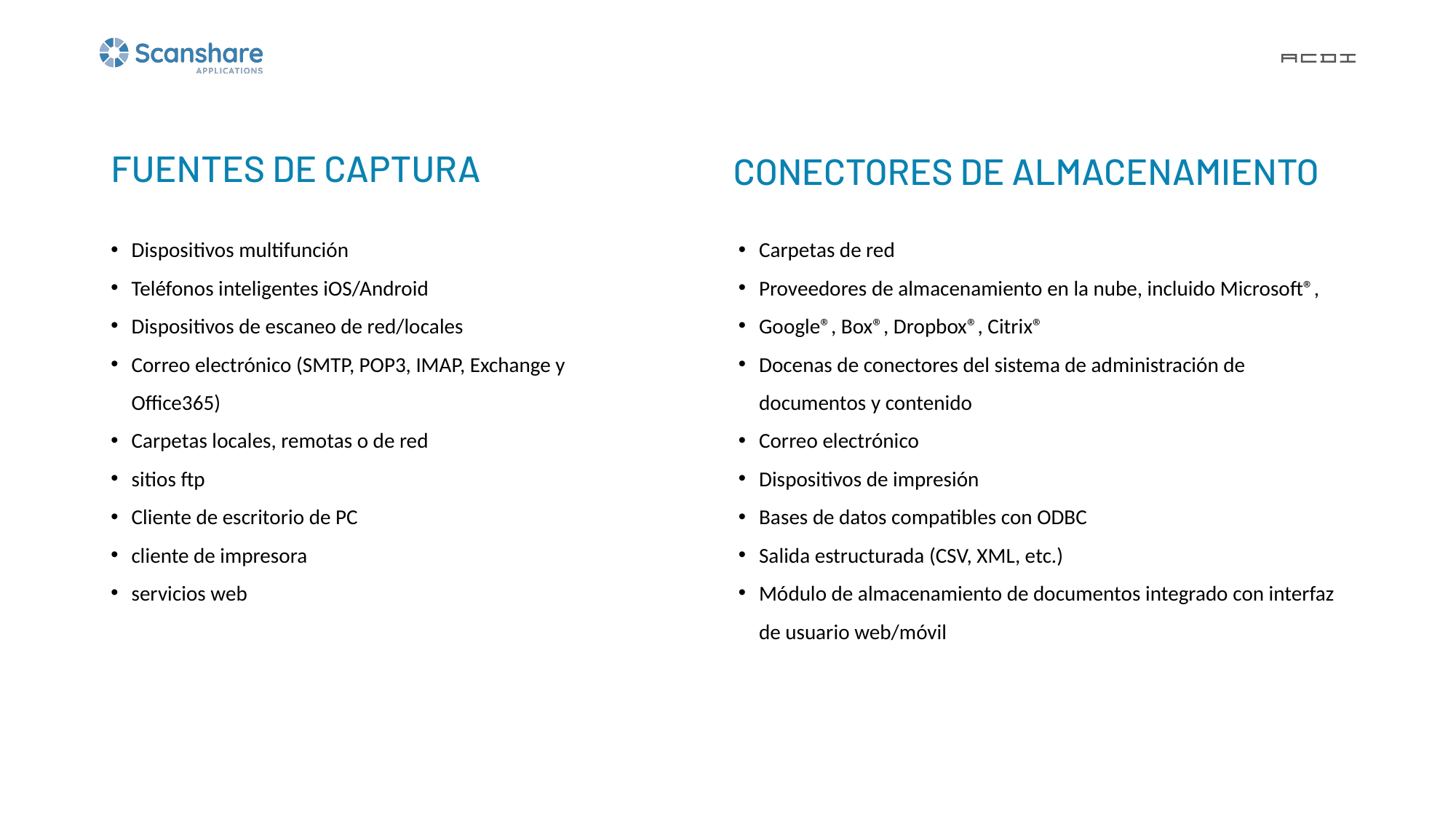

# FUENTES DE CAPTURA
CONECTORES DE ALMACENAMIENTO
Dispositivos multifunción
Teléfonos inteligentes iOS/Android
Dispositivos de escaneo de red/locales
Correo electrónico (SMTP, POP3, IMAP, Exchange y Office365)
Carpetas locales, remotas o de red
sitios ftp
Cliente de escritorio de PC
cliente de impresora
servicios web
Carpetas de red
Proveedores de almacenamiento en la nube, incluido Microsoft®,
Google®, Box®, Dropbox®, Citrix®
Docenas de conectores del sistema de administración de documentos y contenido
Correo electrónico
Dispositivos de impresión
Bases de datos compatibles con ODBC
Salida estructurada (CSV, XML, etc.)
Módulo de almacenamiento de documentos integrado con interfaz de usuario web/móvil